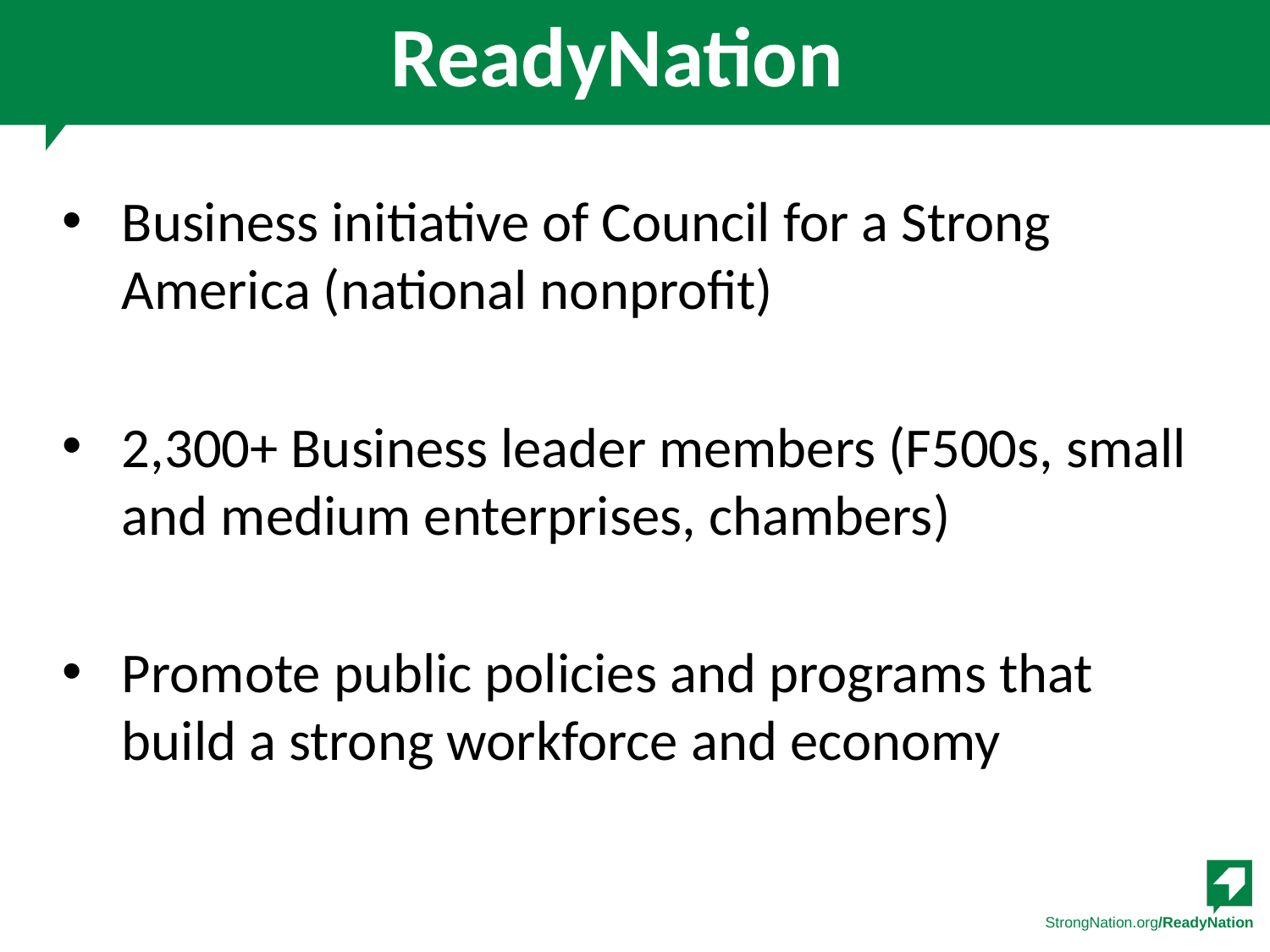

# ReadyNation
Business initiative of Council for a Strong America (national nonprofit)

2,300+ Business leader members (F500s, small and medium enterprises, chambers)

Promote public policies and programs that build a strong workforce and economy